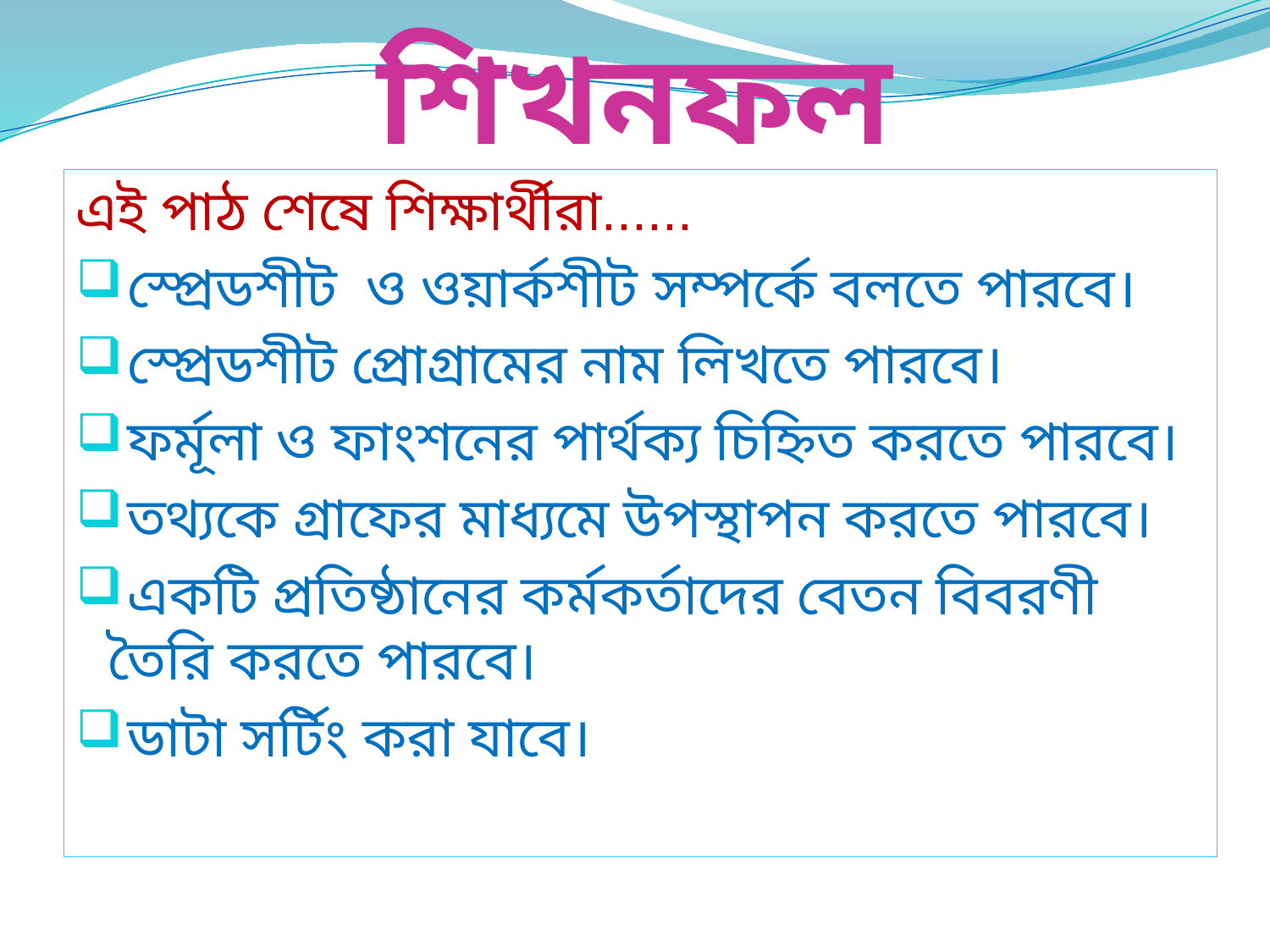

# শিখনফল
এই পাঠ শেষে শিক্ষার্থীরা......
 স্প্রেডশীট  ও ওয়ার্কশীট সম্পর্কে বলতে পারবে।
 স্প্রেডশীট প্রোগ্রামের নাম লিখতে পারবে।
 ফর্মূলা ও ফাংশনের পার্থক্য চিহ্নিত করতে পারবে।
 তথ্যকে গ্রাফের মাধ্যমে উপস্থাপন করতে পারবে।
 একটি প্রতিষ্ঠানের কর্মকর্তাদের বেতন বিবরণী তৈরি করতে পারবে।
 ডাটা সর্টিং করা যাবে।